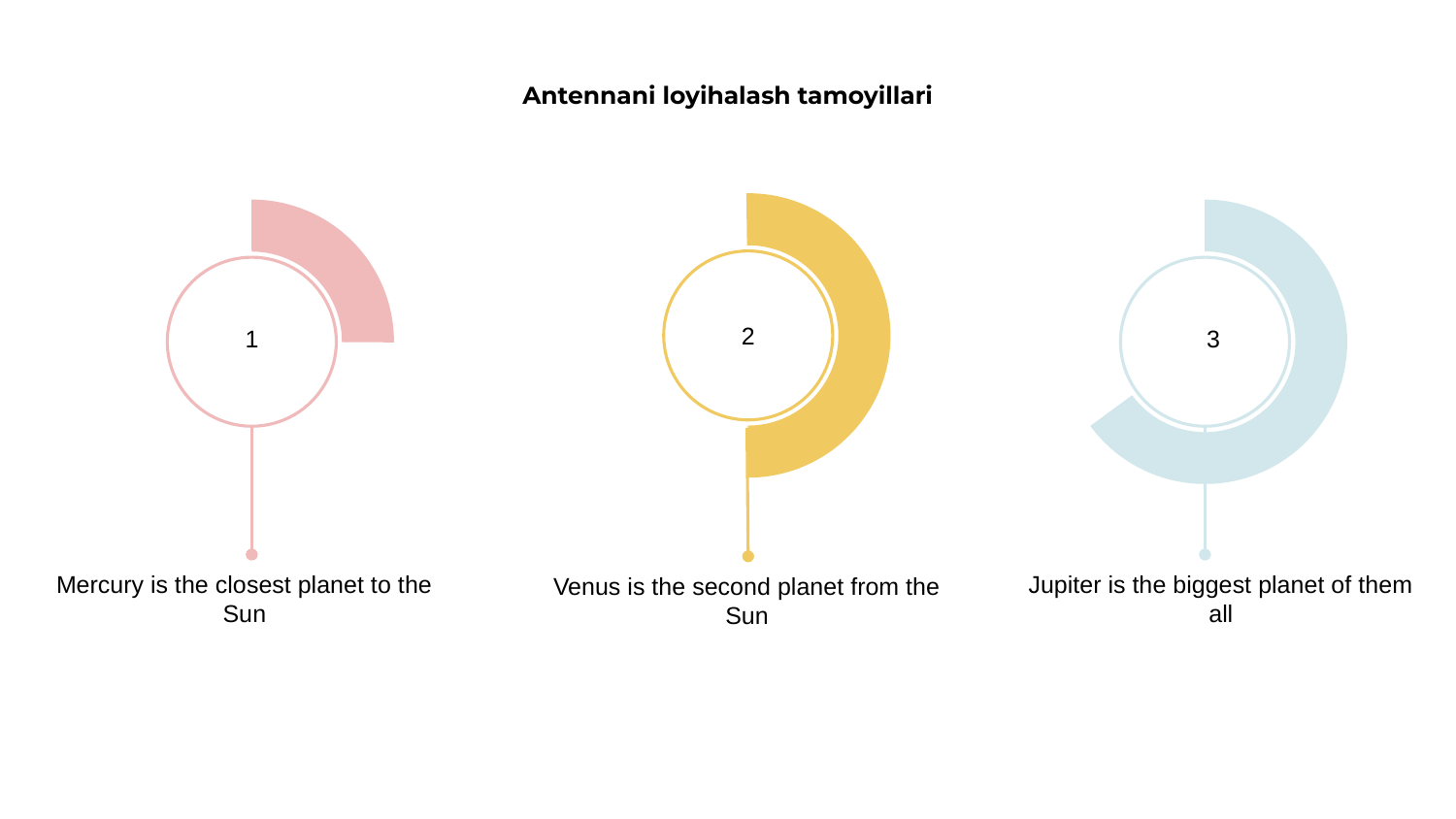

# Antennani loyihalash tamoyillari

2

3
1
Mercury is the closest planet to the Sun
Jupiter is the biggest planet of them all
Venus is the second planet from the Sun